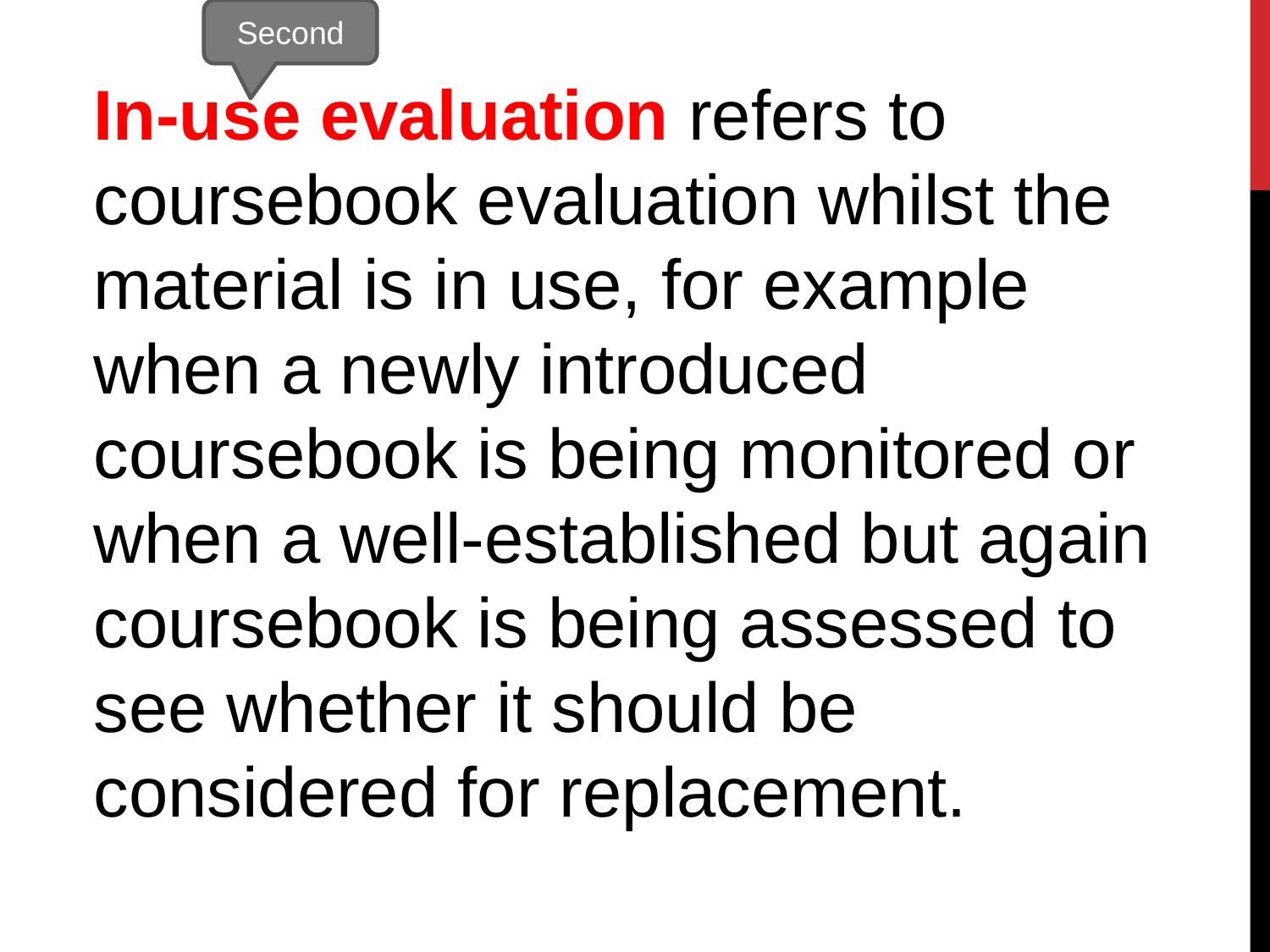

Second
In-use evaluation refers to coursebook evaluation whilst the material is in use, for example when a newly introduced coursebook is being monitored or when a well-established but again coursebook is being assessed to see whether it should be considered for replacement.